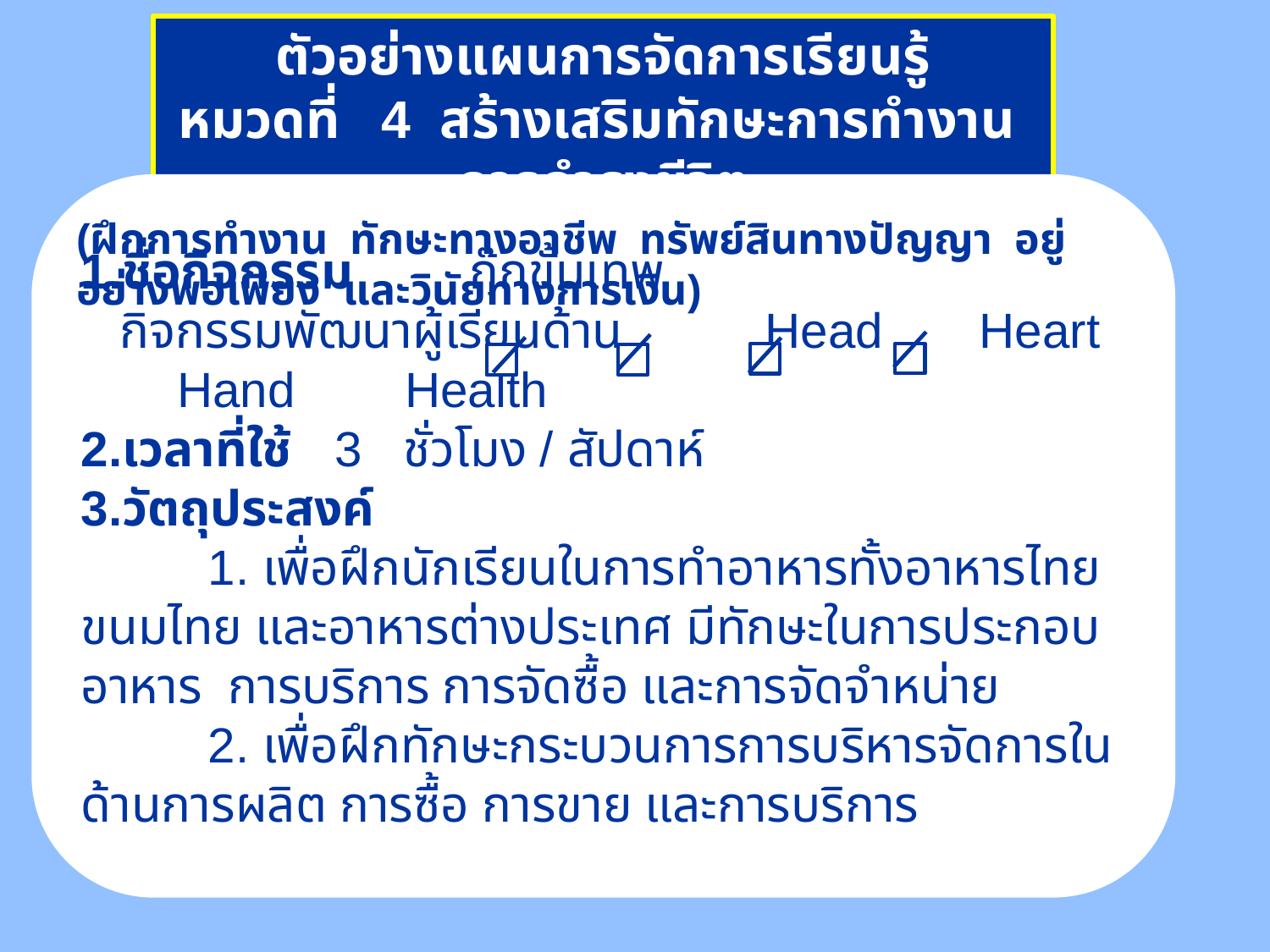

ตัวอย่างแผนการจัดการเรียนรู้
หมวดที่   4  สร้างเสริมทักษะการทำงาน  การดำรงชีวิต

1.ชื่อกิจกรรม         กุ๊กขั้นเทพ
   กิจกรรมพัฒนาผู้เรียนด้าน           Head       Heart         Hand        Health
2.เวลาที่ใช้	3   ชั่วโมง / สัปดาห์
3.วัตถุประสงค์
	1. เพื่อฝึกนักเรียนในการทำอาหารทั้งอาหารไทย ขนมไทย และอาหารต่างประเทศ มีทักษะในการประกอบอาหาร  การบริการ การจัดซื้อ และการจัดจำหน่าย
	2. เพื่อฝึกทักษะกระบวนการการบริหารจัดการในด้านการผลิต การซื้อ การขาย และการบริการ
(ฝึกการทำงาน  ทักษะทางอาชีพ  ทรัพย์สินทางปัญญา  อยู่อย่างพอเพียง  และวินัยทางการเงิน)